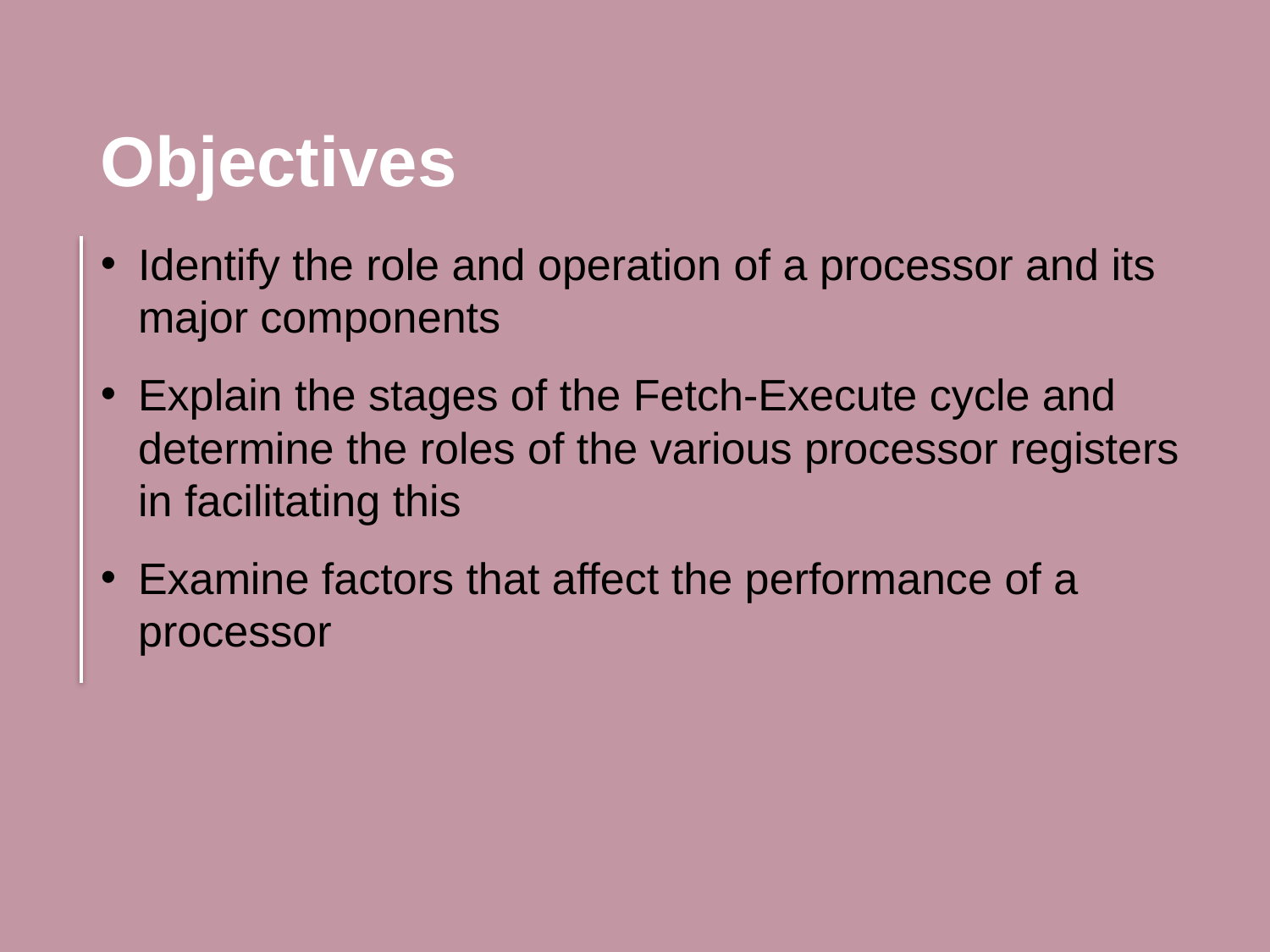

Objectives
Identify the role and operation of a processor and its major components
Explain the stages of the Fetch-Execute cycle and determine the roles of the various processor registers in facilitating this
Examine factors that affect the performance of a processor